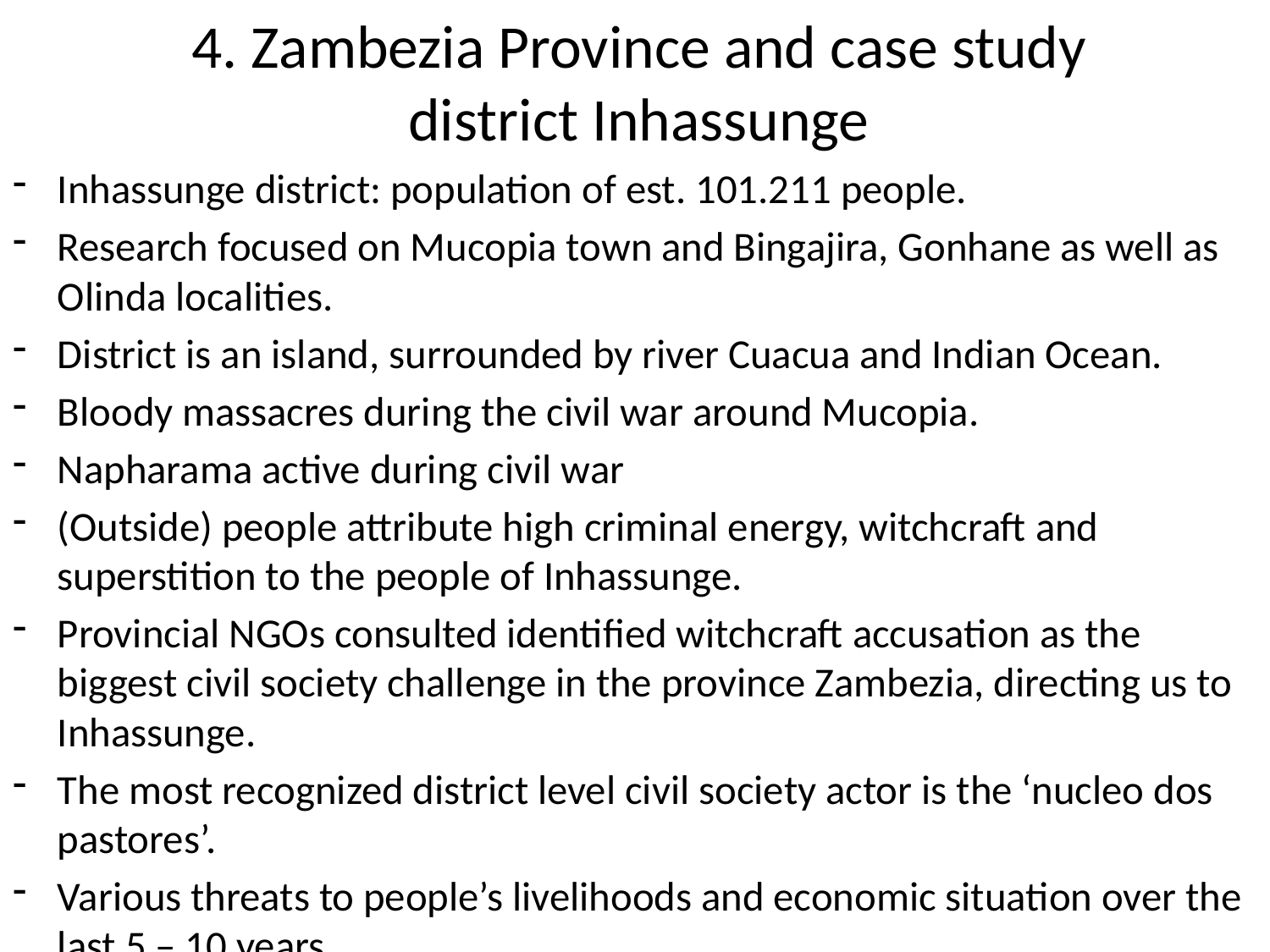

# 4. Zambezia Province and case study district Inhassunge
Inhassunge district: population of est. 101.211 people.
Research focused on Mucopia town and Bingajira, Gonhane as well as Olinda localities.
District is an island, surrounded by river Cuacua and Indian Ocean.
Bloody massacres during the civil war around Mucopia.
Napharama active during civil war
(Outside) people attribute high criminal energy, witchcraft and superstition to the people of Inhassunge.
Provincial NGOs consulted identified witchcraft accusation as the biggest civil society challenge in the province Zambezia, directing us to Inhassunge.
The most recognized district level civil society actor is the ‘nucleo dos pastores’.
Various threats to people’s livelihoods and economic situation over the last 5 – 10 years.